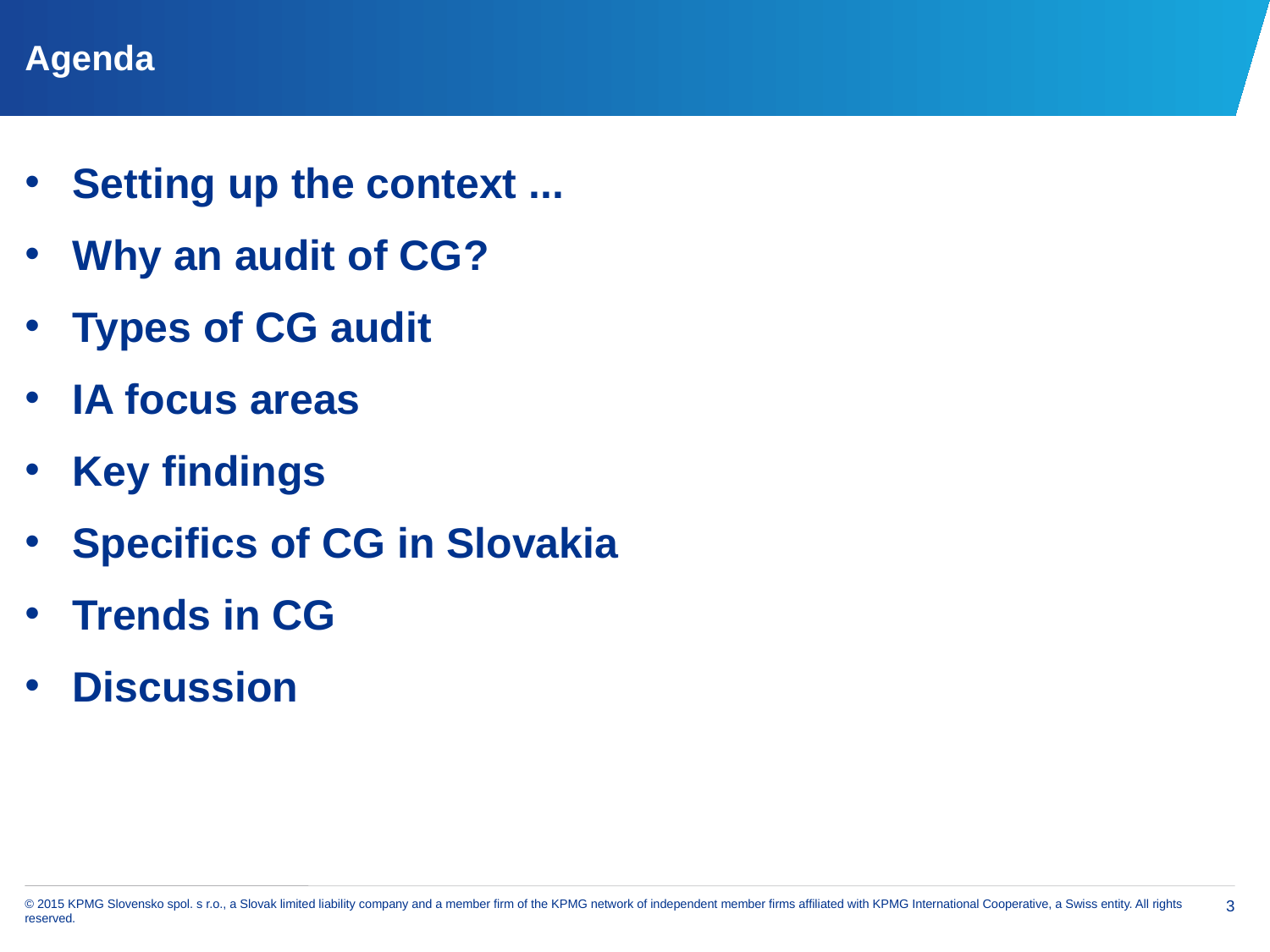

# Agenda
Setting up the context ...
Why an audit of CG?
Types of CG audit
IA focus areas
Key findings
Specifics of CG in Slovakia
Trends in CG
Discussion